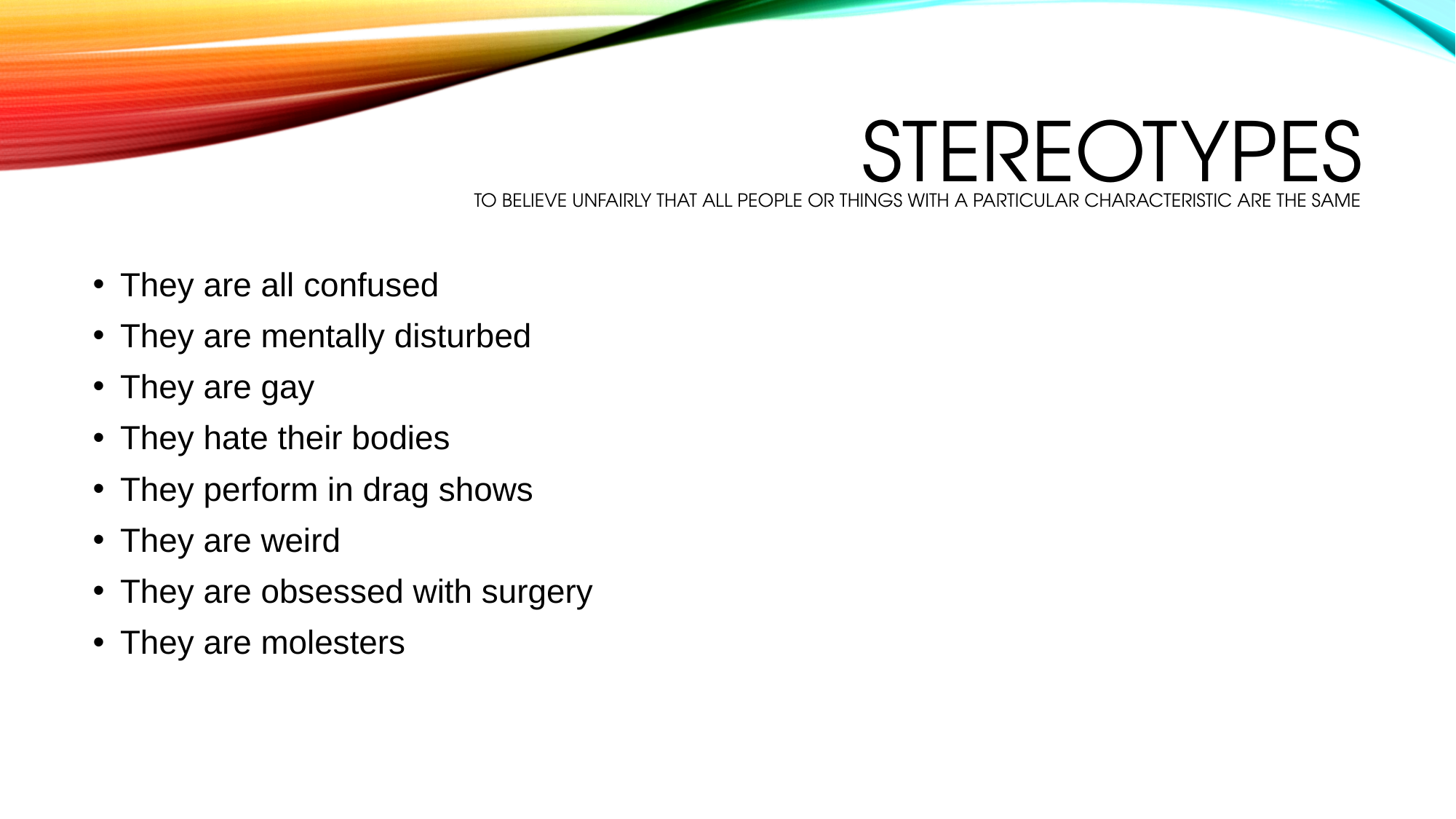

# Stereotypes to believe unfairly that all people or things with a particular characteristic are the same
They are all confused
They are mentally disturbed
They are gay
They hate their bodies
They perform in drag shows
They are weird
They are obsessed with surgery
They are molesters